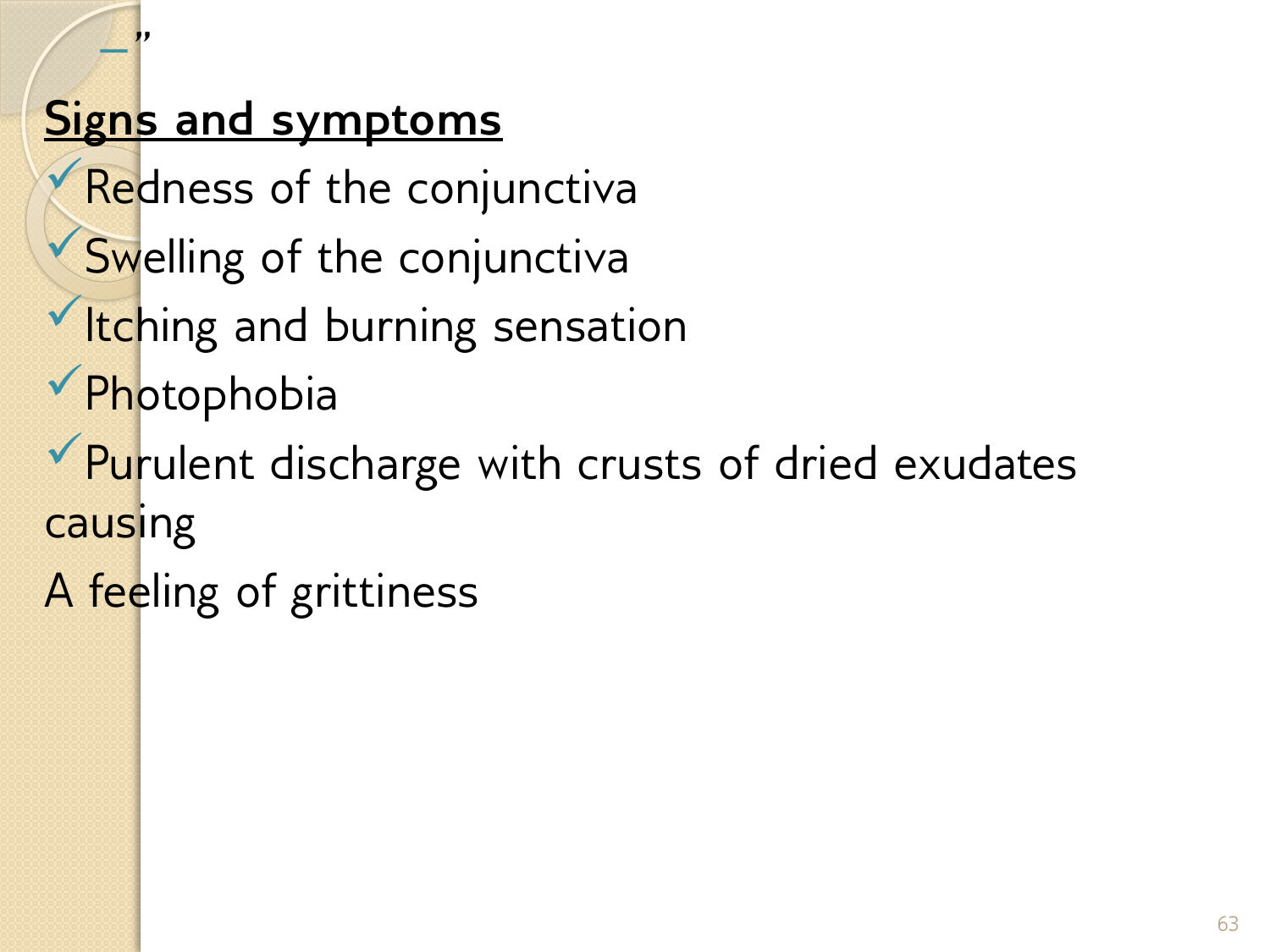

#
”
Signs and symptoms
Redness of the conjunctiva
Swelling of the conjunctiva
Itching and burning sensation
Photophobia
Purulent discharge with crusts of dried exudates causing
A feeling of grittiness
63